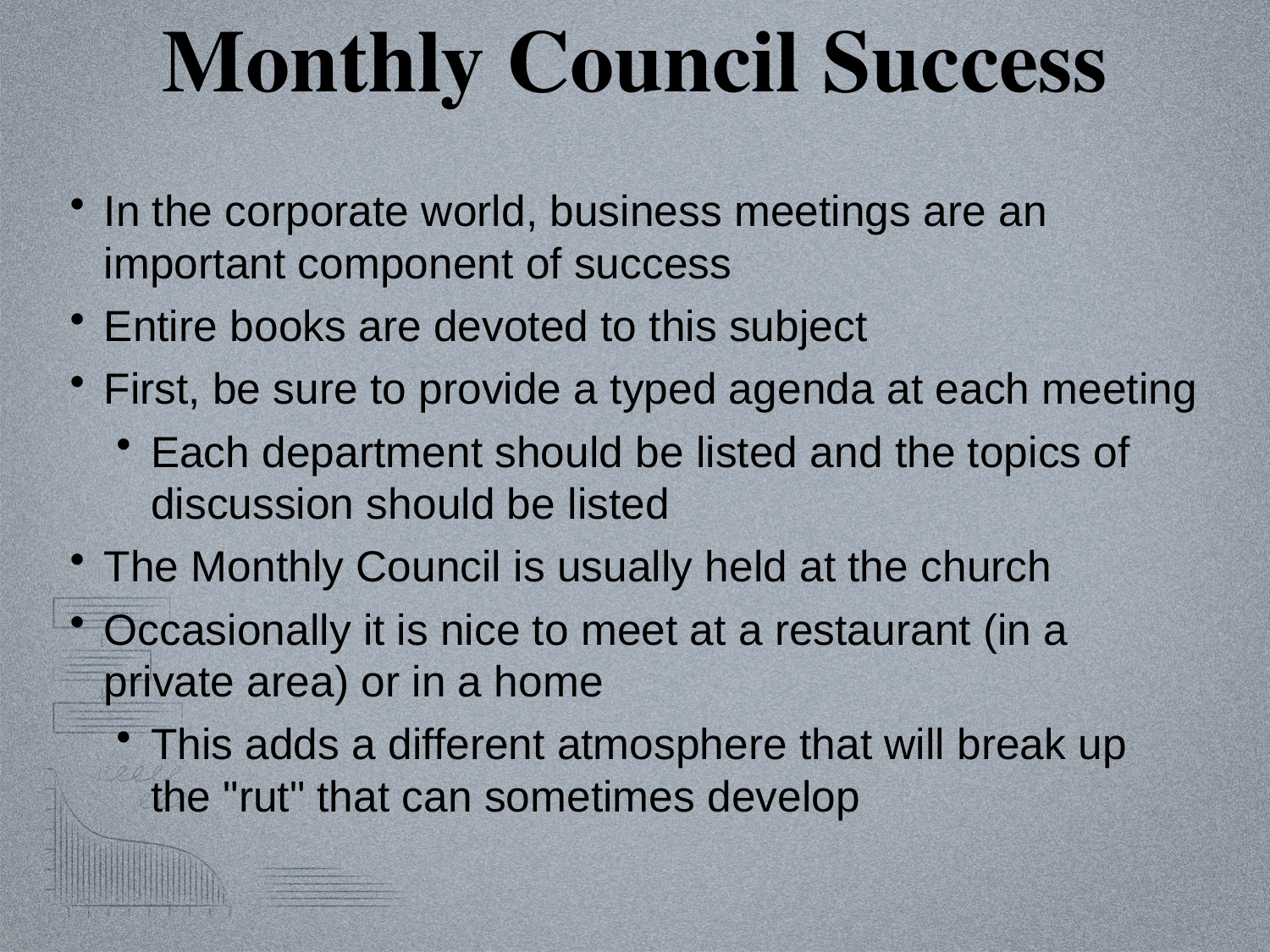

Monthly Council Success
In the corporate world, business meetings are an important component of success
Entire books are devoted to this subject
First, be sure to provide a typed agenda at each meeting
Each department should be listed and the topics of discussion should be listed
The Monthly Council is usually held at the church
Occasionally it is nice to meet at a restaurant (in a private area) or in a home
This adds a different atmosphere that will break up the "rut" that can sometimes develop